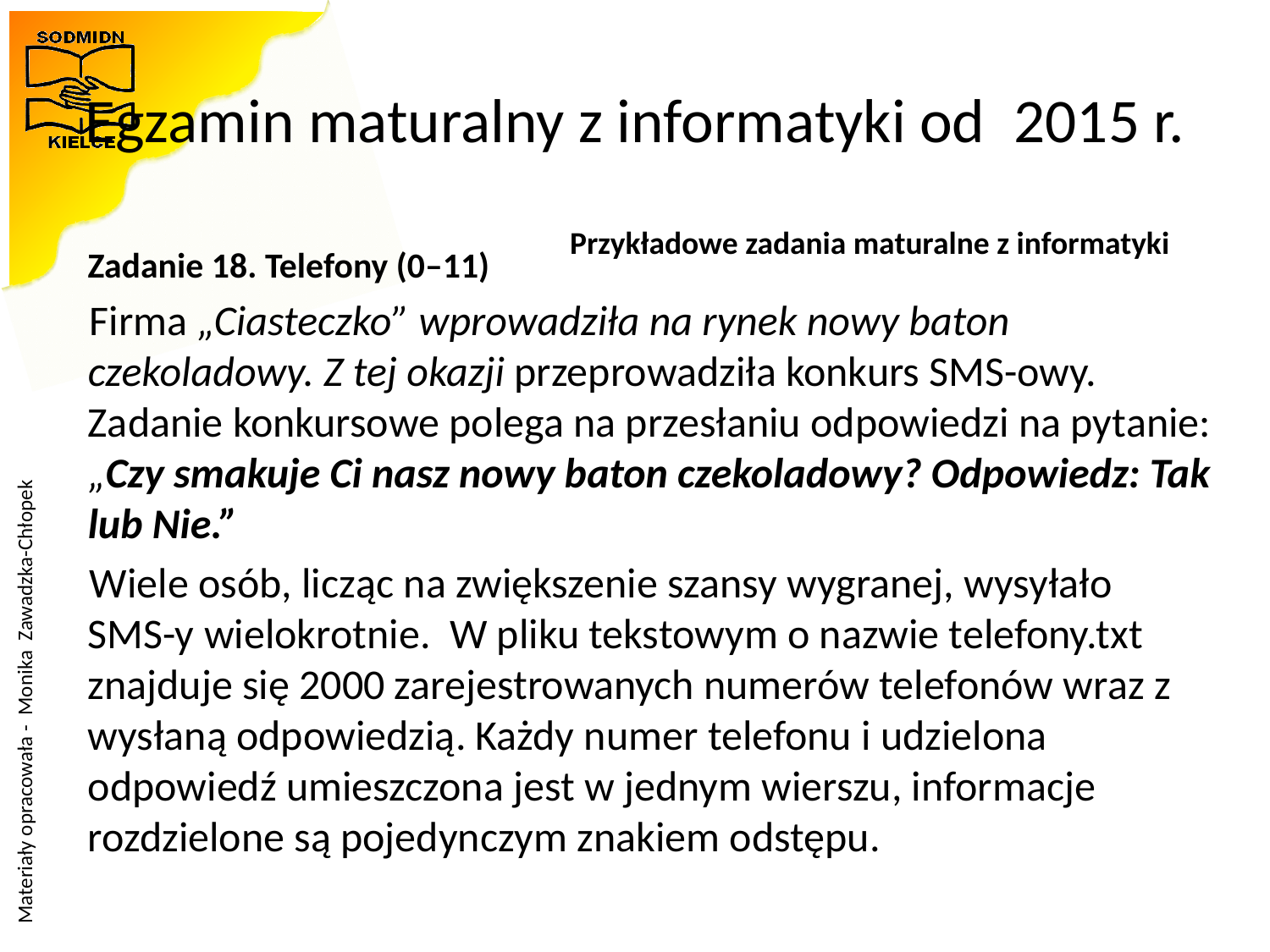

# Egzamin maturalny z informatyki od  2015 r.
Przykładowe zadania maturalne z informatyki
Zadanie 18. Telefony (0–11)
Firma „Ciasteczko” wprowadziła na rynek nowy baton czekoladowy. Z tej okazji przeprowadziła konkurs SMS-owy. Zadanie konkursowe polega na przesłaniu odpowiedzi na pytanie: „Czy smakuje Ci nasz nowy baton czekoladowy? Odpowiedz: Tak lub Nie.”
Wiele osób, licząc na zwiększenie szansy wygranej, wysyłało
SMS-y wielokrotnie.  W pliku tekstowym o nazwie telefony.txt znajduje się 2000 zarejestrowanych numerów telefonów wraz z wysłaną odpowiedzią. Każdy numer telefonu i udzielona odpowiedź umieszczona jest w jednym wierszu, informacje rozdzielone są pojedynczym znakiem odstępu.